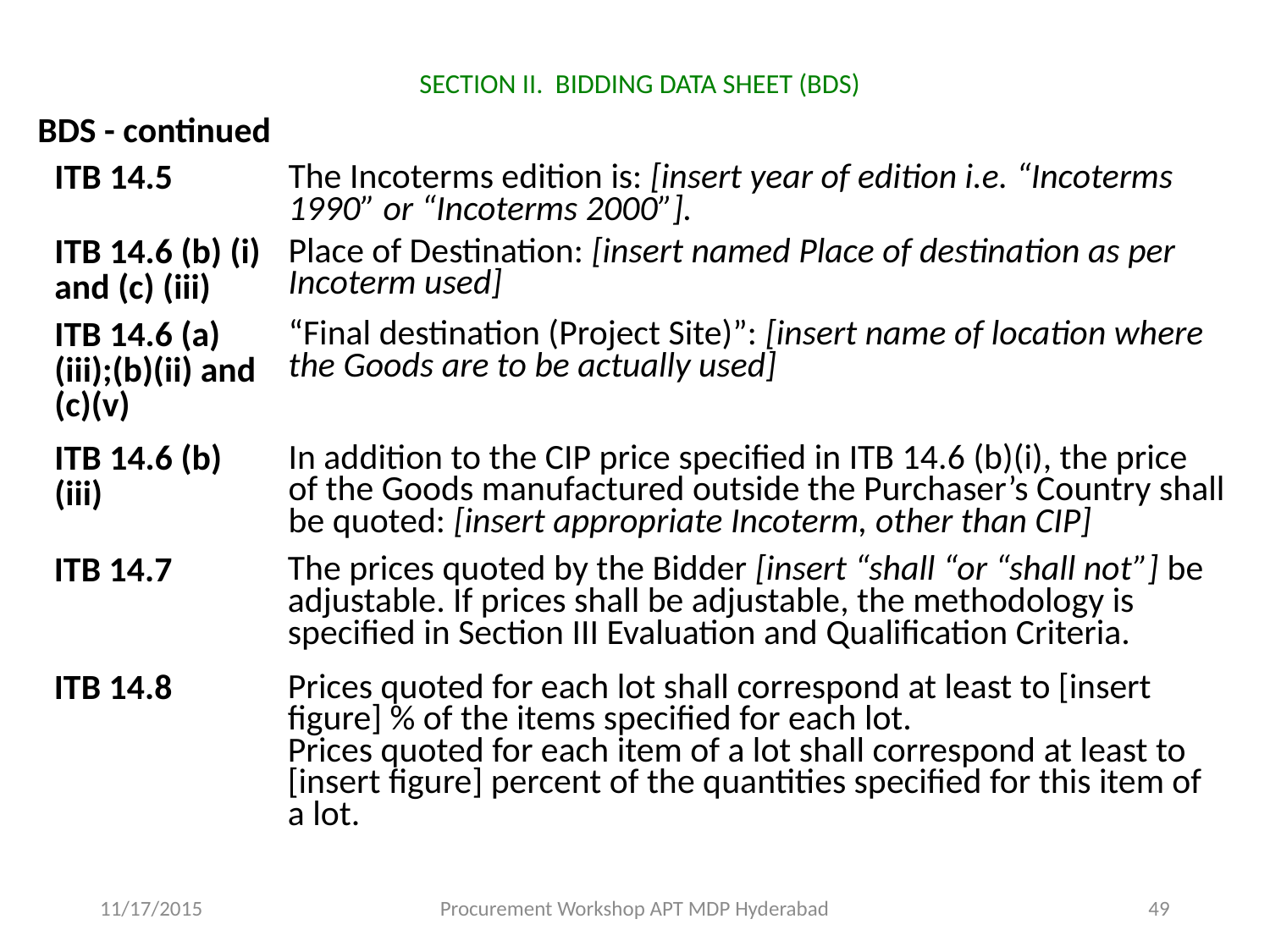

# SECTION II.  BIDDING DATA SHEET (BDS)
BDS - continued
| ITB 14.5 | The Incoterms edition is: [insert year of edition i.e. “Incoterms 1990” or “Incoterms 2000”]. |
| --- | --- |
| ITB 14.6 (b) (i) and (c) (iii) | Place of Destination: [insert named Place of destination as per Incoterm used] |
| ITB 14.6 (a) (iii);(b)(ii) and (c)(v) | “Final destination (Project Site)”: [insert name of location where the Goods are to be actually used] |
| ITB 14.6 (b) (iii) | In addition to the CIP price specified in ITB 14.6 (b)(i), the price of the Goods manufactured outside the Purchaser’s Country shall be quoted: [insert appropriate Incoterm, other than CIP] |
| ITB 14.7 | The prices quoted by the Bidder [insert “shall “or “shall not”] be adjustable. If prices shall be adjustable, the methodology is specified in Section III Evaluation and Qualification Criteria. |
| ITB 14.8 | Prices quoted for each lot shall correspond at least to [insert figure] % of the items specified for each lot. Prices quoted for each item of a lot shall correspond at least to [insert figure] percent of the quantities specified for this item of a lot. |
11/17/2015
Procurement Workshop APT MDP Hyderabad
49